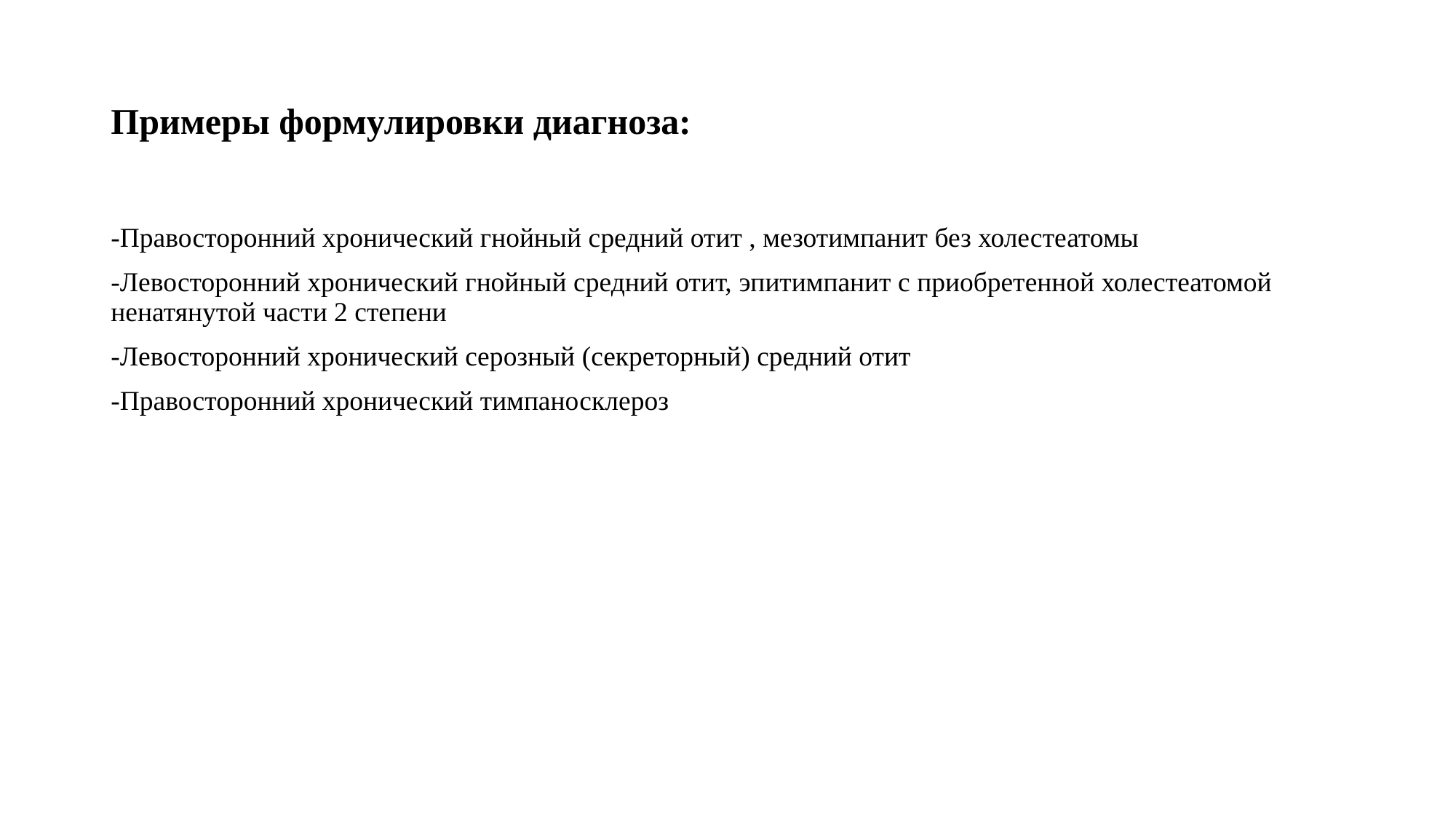

# Примеры формулировки диагноза:
-Правосторонний хронический гнойный средний отит , мезотимпанит без холестеатомы
-Левосторонний хронический гнойный средний отит, эпитимпанит с приобретенной холестеатомой ненатянутой части 2 степени
-Левосторонний хронический серозный (секреторный) средний отит
-Правосторонний хронический тимпаносклероз